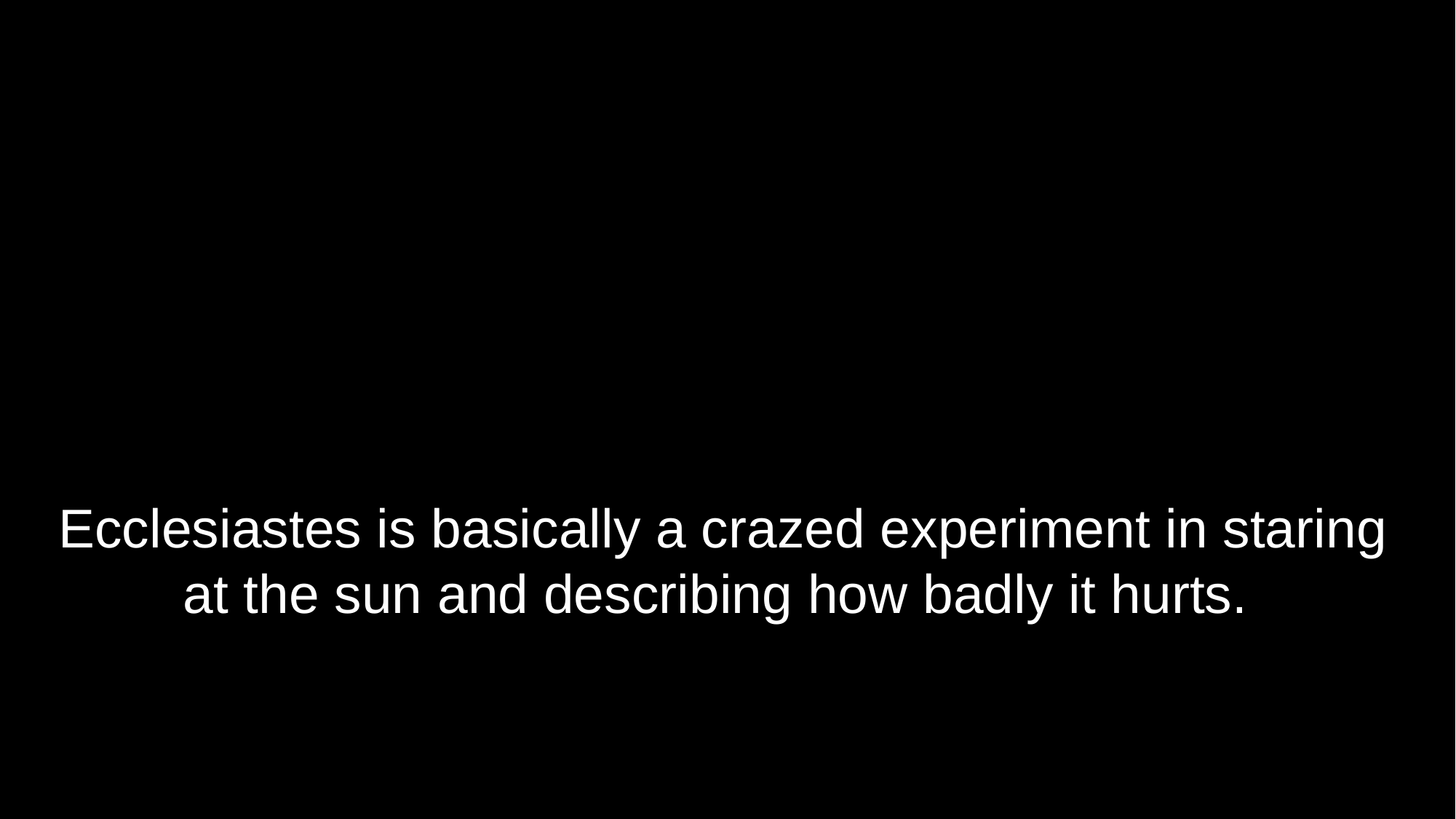

Ecclesiastes is basically a crazed experiment in staring at the sun and describing how badly it hurts.